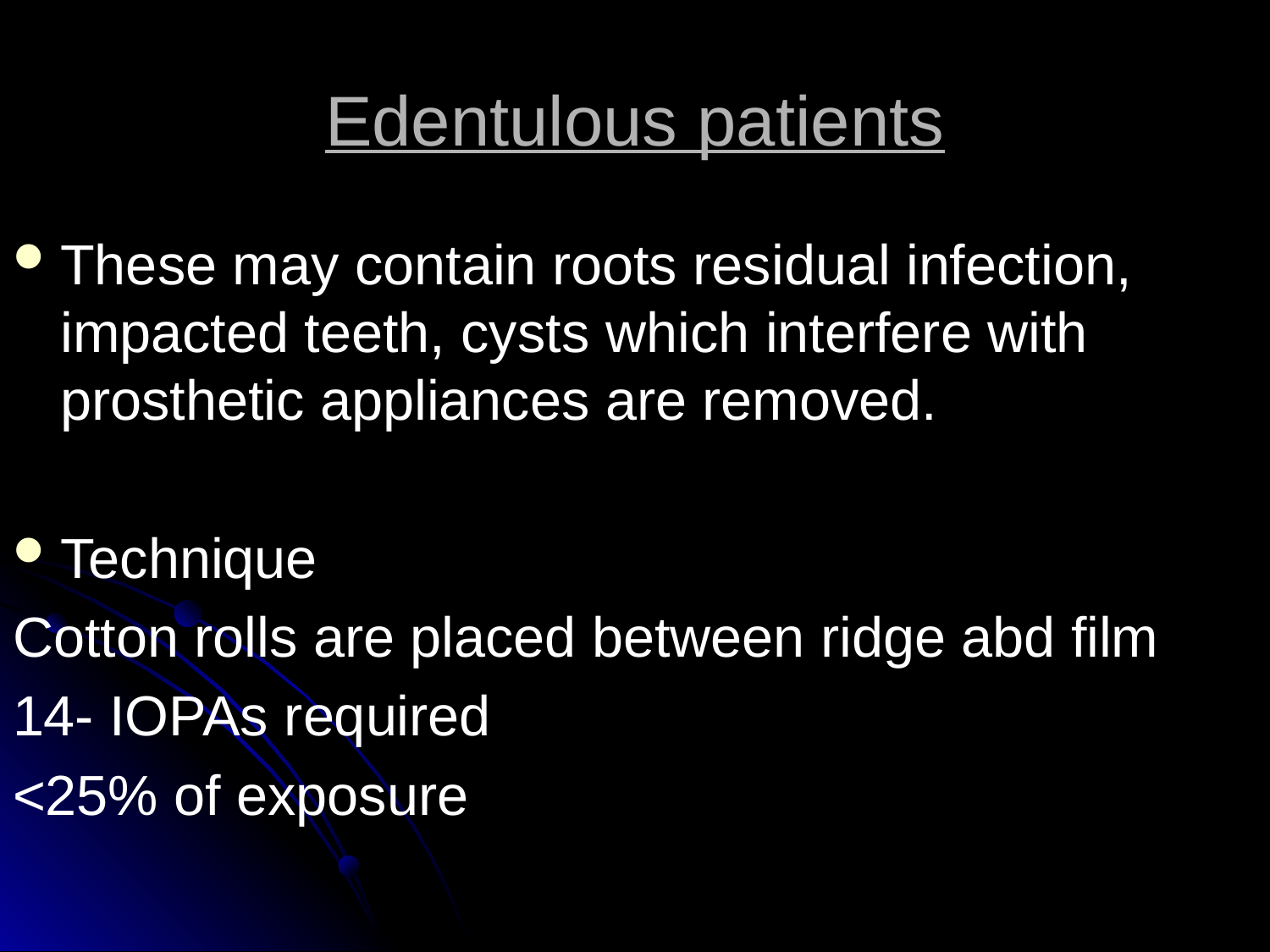

# Edentulous patients
These may contain roots residual infection, impacted teeth, cysts which interfere with prosthetic appliances are removed.

Technique
Cotton rolls are placed between ridge abd film
14- IOPAs required
<25% of exposure